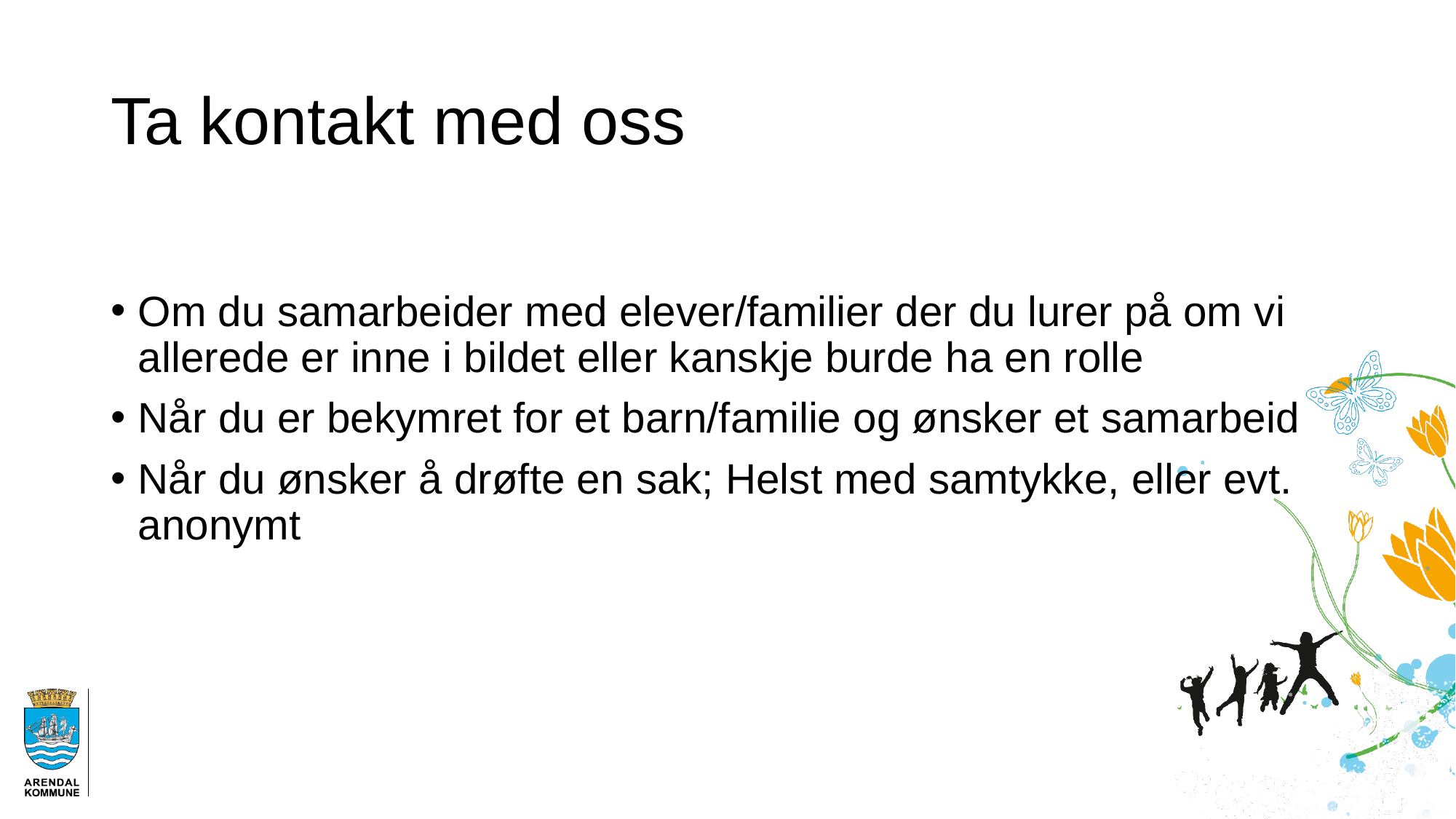

# Ta kontakt med oss

Om du samarbeider med elever/familier der du lurer på om vi allerede er inne i bildet eller kanskje burde ha en rolle
Når du er bekymret for et barn/familie og ønsker et samarbeid
Når du ønsker å drøfte en sak; Helst med samtykke, eller evt. anonymt